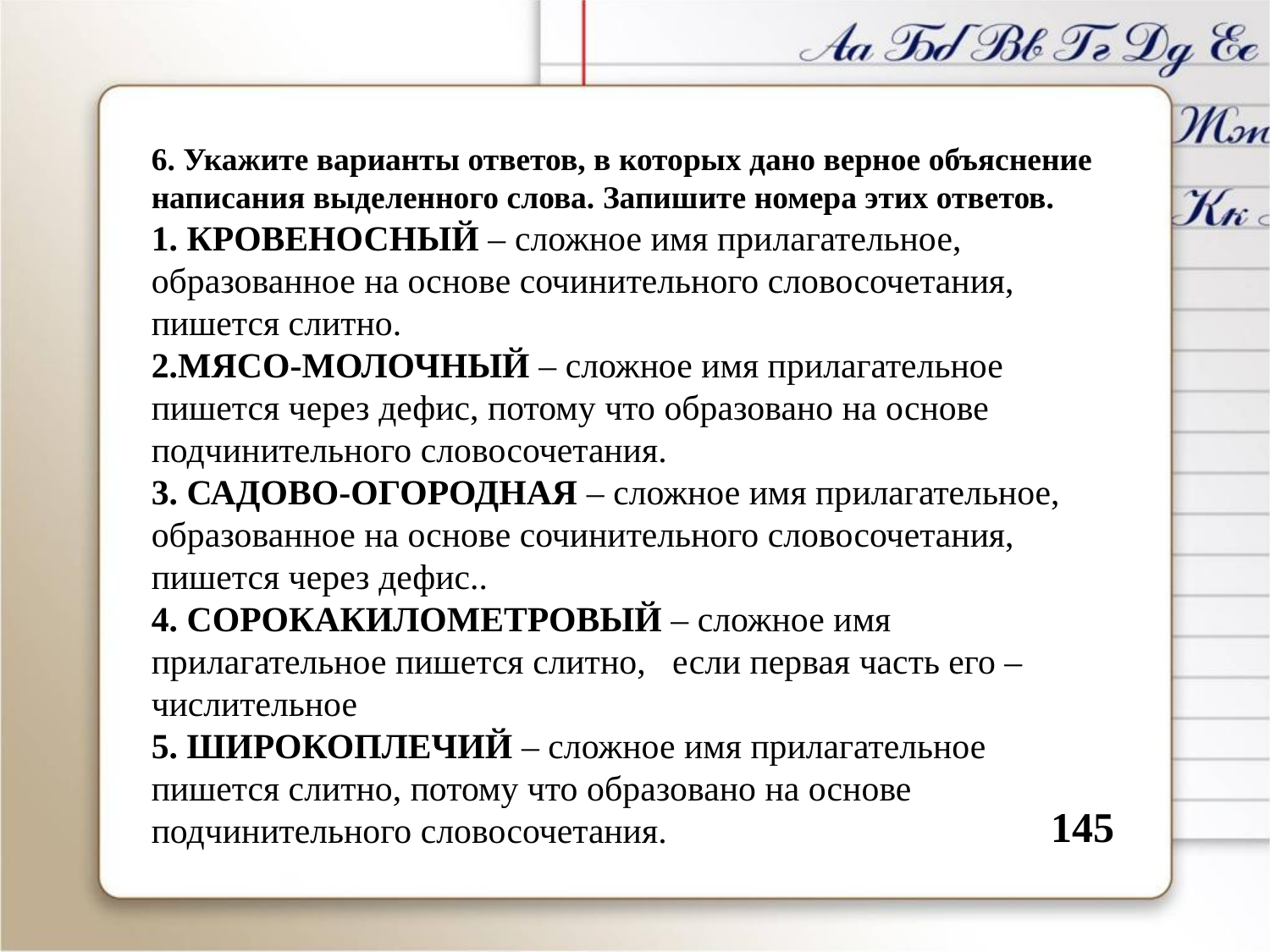

6. Укажите варианты ответов, в которых дано верное объяснение написания выделенного слова. Запишите номера этих ответов.
1. КРОВЕНОСНЫЙ – сложное имя прилагательное, образованное на основе сочинительного словосочетания, пишется слитно.
2.МЯСО-МОЛОЧНЫЙ – сложное имя прилагательное пишется через дефис, потому что образовано на основе подчинительного словосочетания.
3. САДОВО-ОГОРОДНАЯ – сложное имя прилагательное, образованное на основе сочинительного словосочетания, пишется через дефис..
4. СОРОКАКИЛОМЕТРОВЫЙ – сложное имя прилагательное пишется слитно,   если первая часть его – числительное
5. ШИРОКОПЛЕЧИЙ – сложное имя прилагательное пишется слитно, потому что образовано на основе подчинительного словосочетания.

145